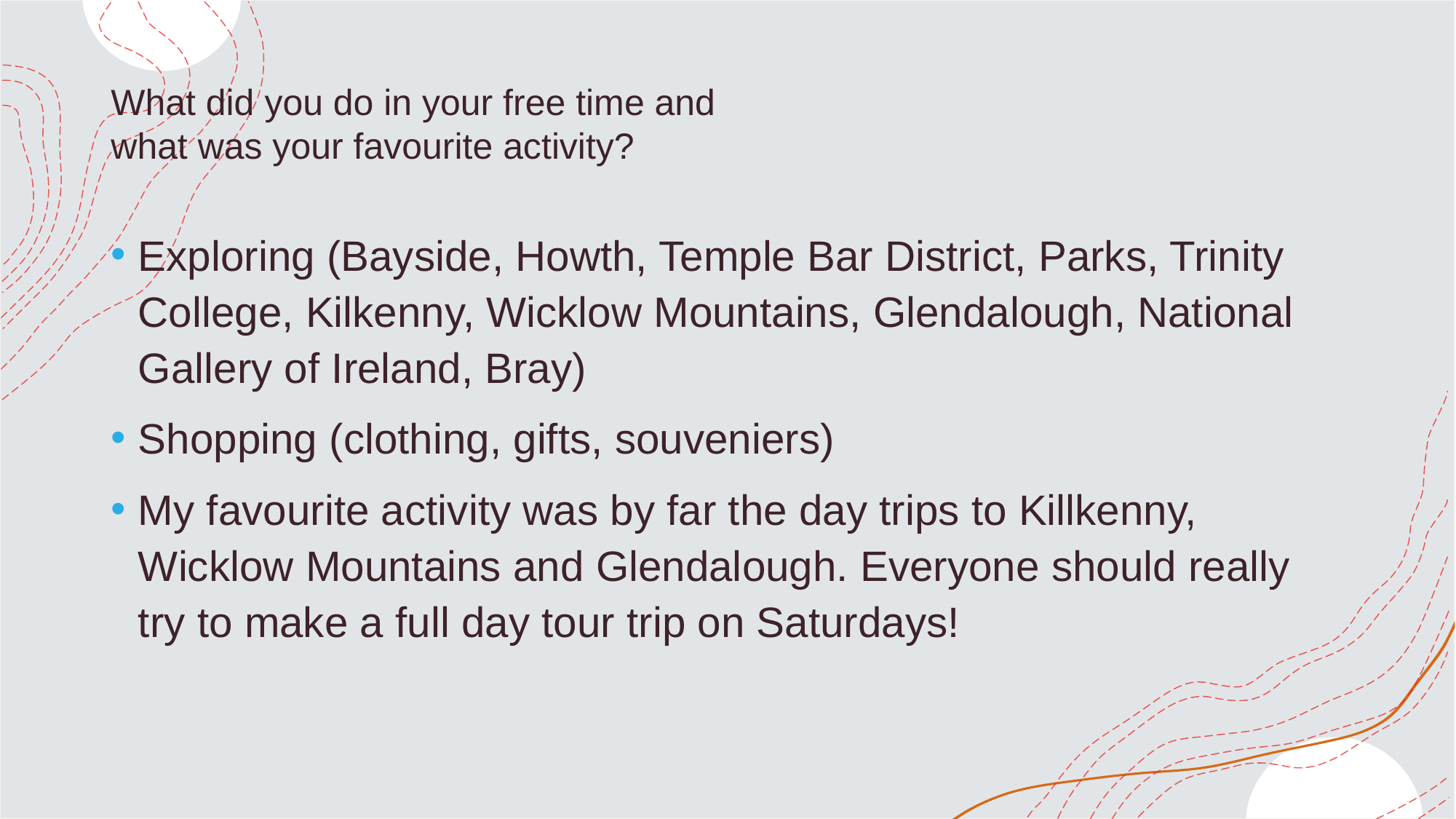

# What did you do in your free time and what was your favourite activity?
Exploring (Bayside, Howth, Temple Bar District, Parks, Trinity College, Kilkenny, Wicklow Mountains, Glendalough, National Gallery of Ireland, Bray)
Shopping (clothing, gifts, souveniers)
My favourite activity was by far the day trips to Killkenny, Wicklow Mountains and Glendalough. Everyone should really try to make a full day tour trip on Saturdays!